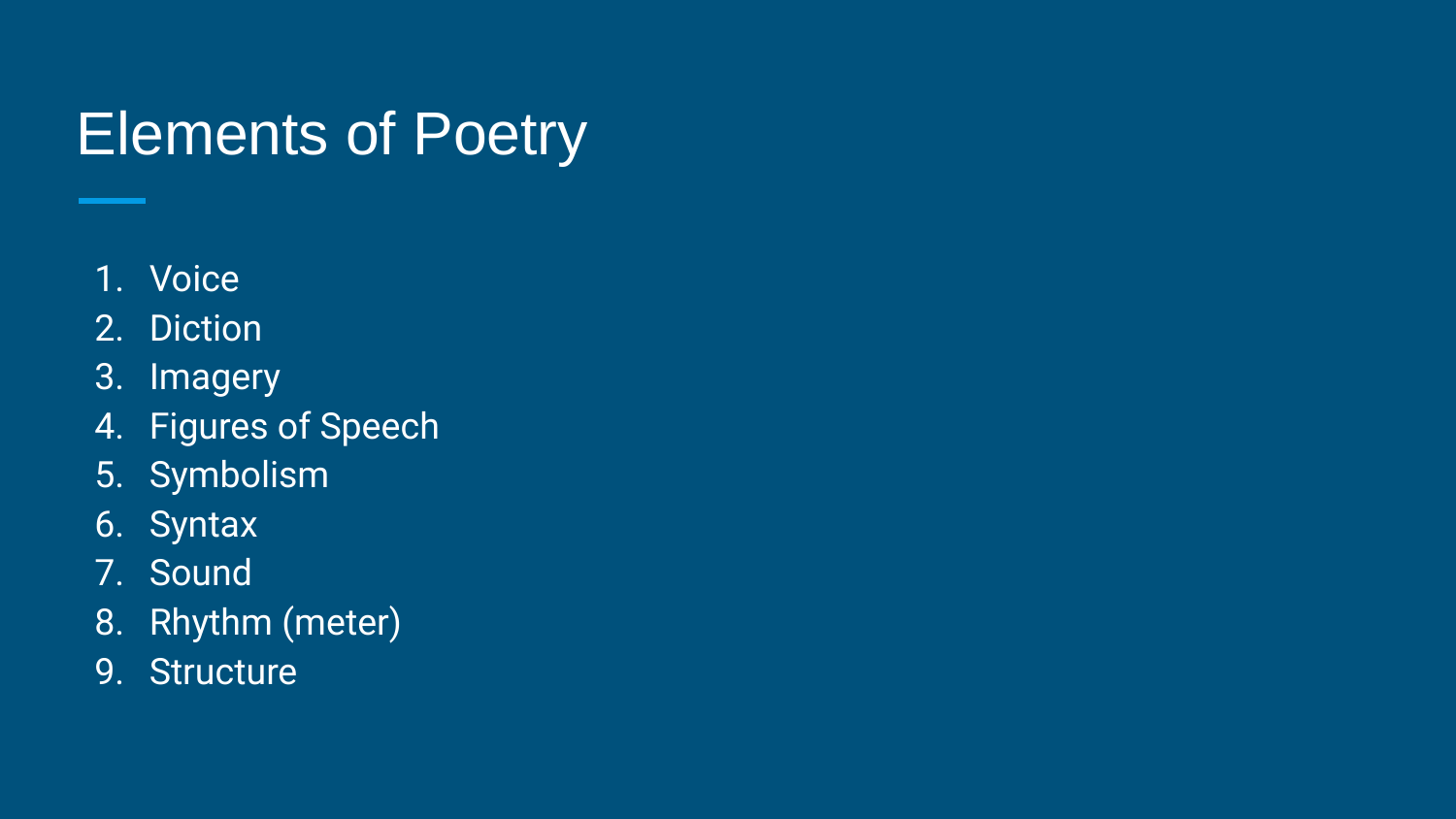

# Elements of Poetry
Voice
Diction
Imagery
Figures of Speech
Symbolism
Syntax
Sound
Rhythm (meter)
Structure